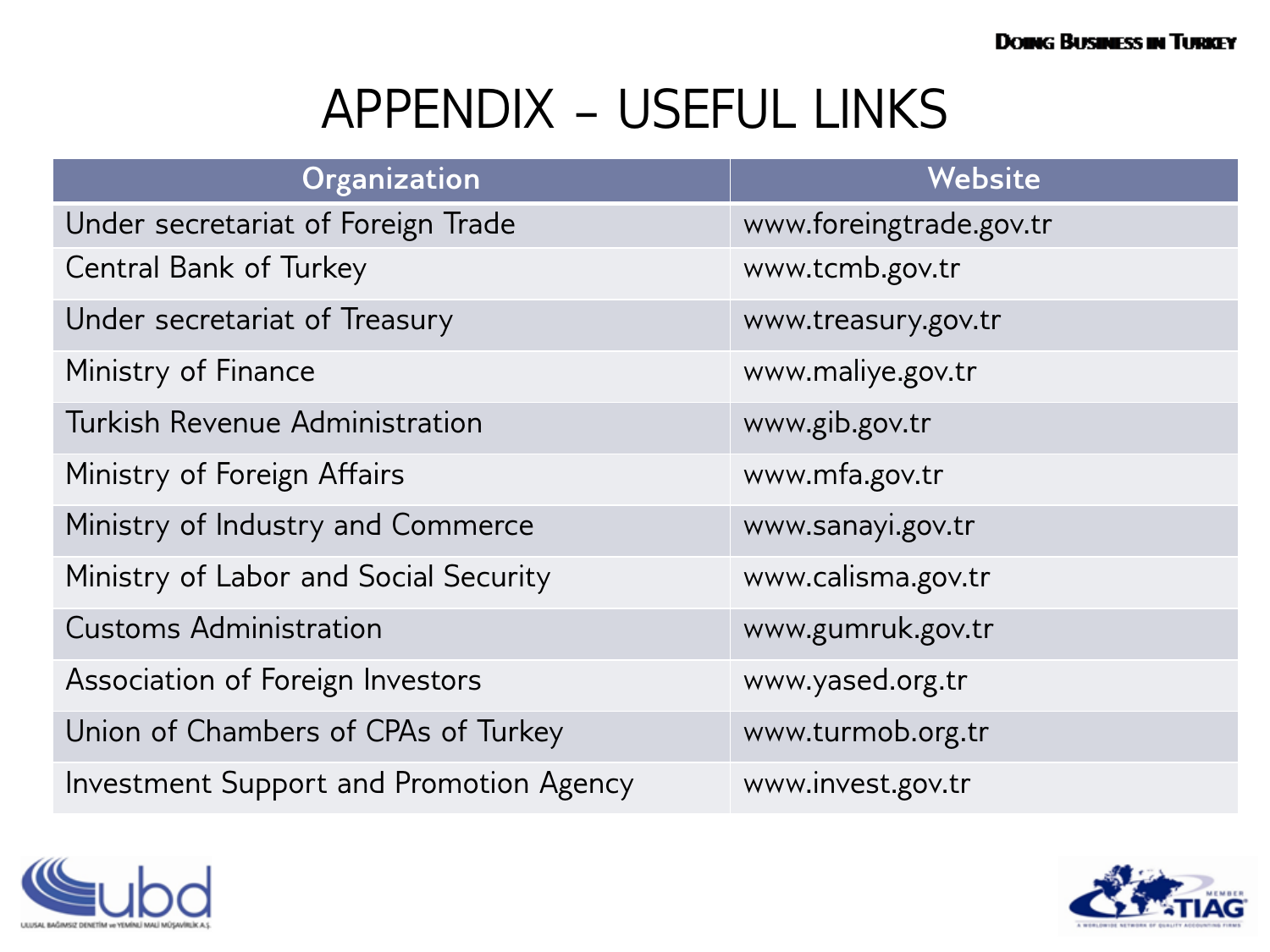

APPENDIX – USEFUL LINKS

USEFUL LINKS

#
| Organization | Website |
| --- | --- |
| Under secretariat of Foreign Trade | www.foreingtrade.gov.tr |
| Central Bank of Turkey | www.tcmb.gov.tr |
| Under secretariat of Treasury | www.treasury.gov.tr |
| Ministry of Finance | www.maliye.gov.tr |
| Turkish Revenue Administration | www.gib.gov.tr |
| Ministry of Foreign Affairs | www.mfa.gov.tr |
| Ministry of Industry and Commerce | www.sanayi.gov.tr |
| Ministry of Labor and Social Security | www.calisma.gov.tr |
| Customs Administration | www.gumruk.gov.tr |
| Association of Foreign Investors | www.yased.org.tr |
| Union of Chambers of CPAs of Turkey | www.turmob.org.tr |
| Investment Support and Promotion Agency | www.invest.gov.tr |